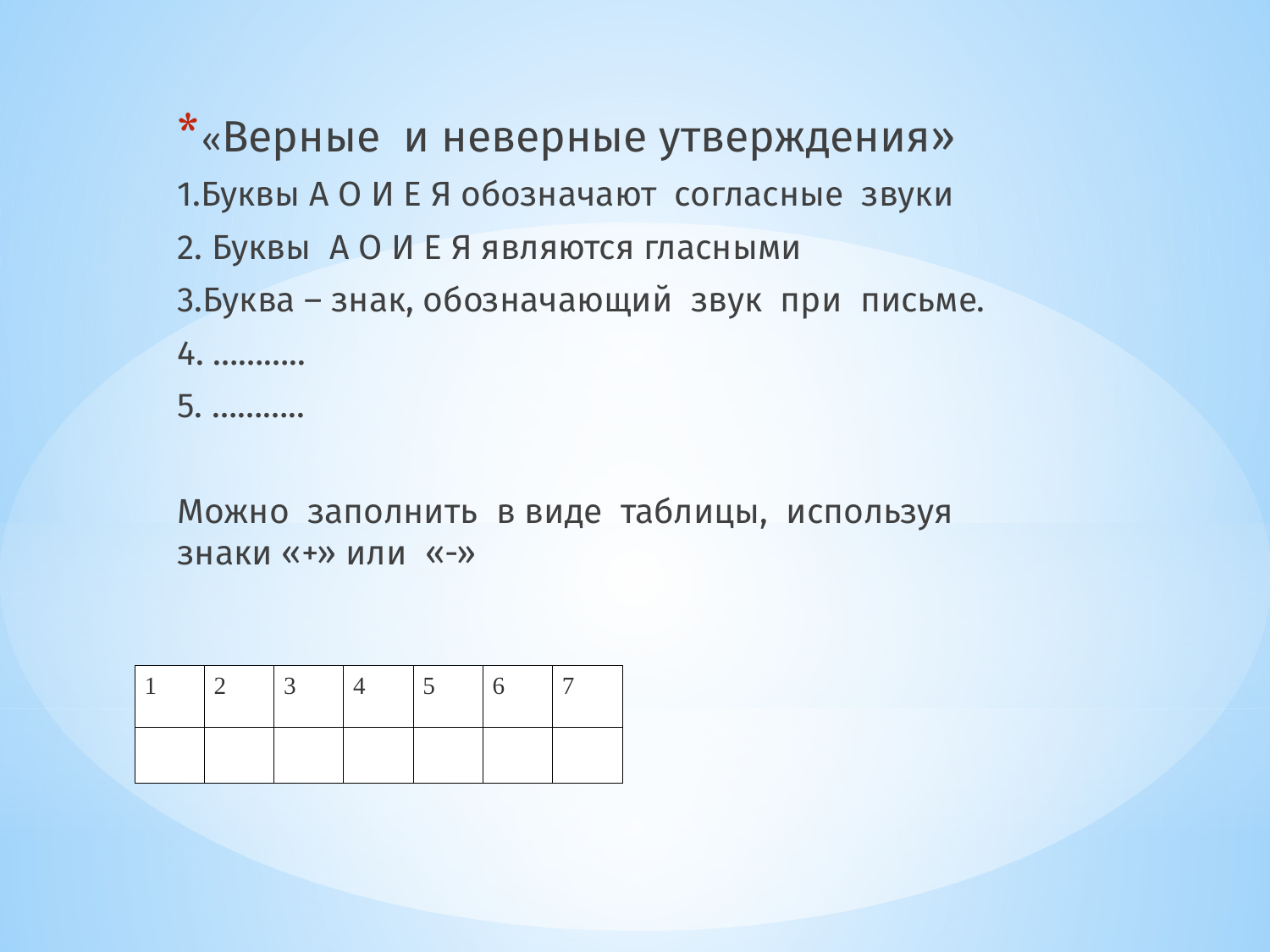

«Верные  и неверные утверждения»
1.Буквы А О И Е Я обозначают  согласные  звуки
2. Буквы  А О И Е Я являются гласными
3.Буква – знак, обозначающий  звук  при  письме.
4. ………..
5. ………..

Можно  заполнить  в виде  таблицы,  используя  знаки «+» или  «-»

#
| 1 | 2 | 3 | 4 | 5 | 6 | 7 |
| --- | --- | --- | --- | --- | --- | --- |
|  |  |  |  |  |  |  |